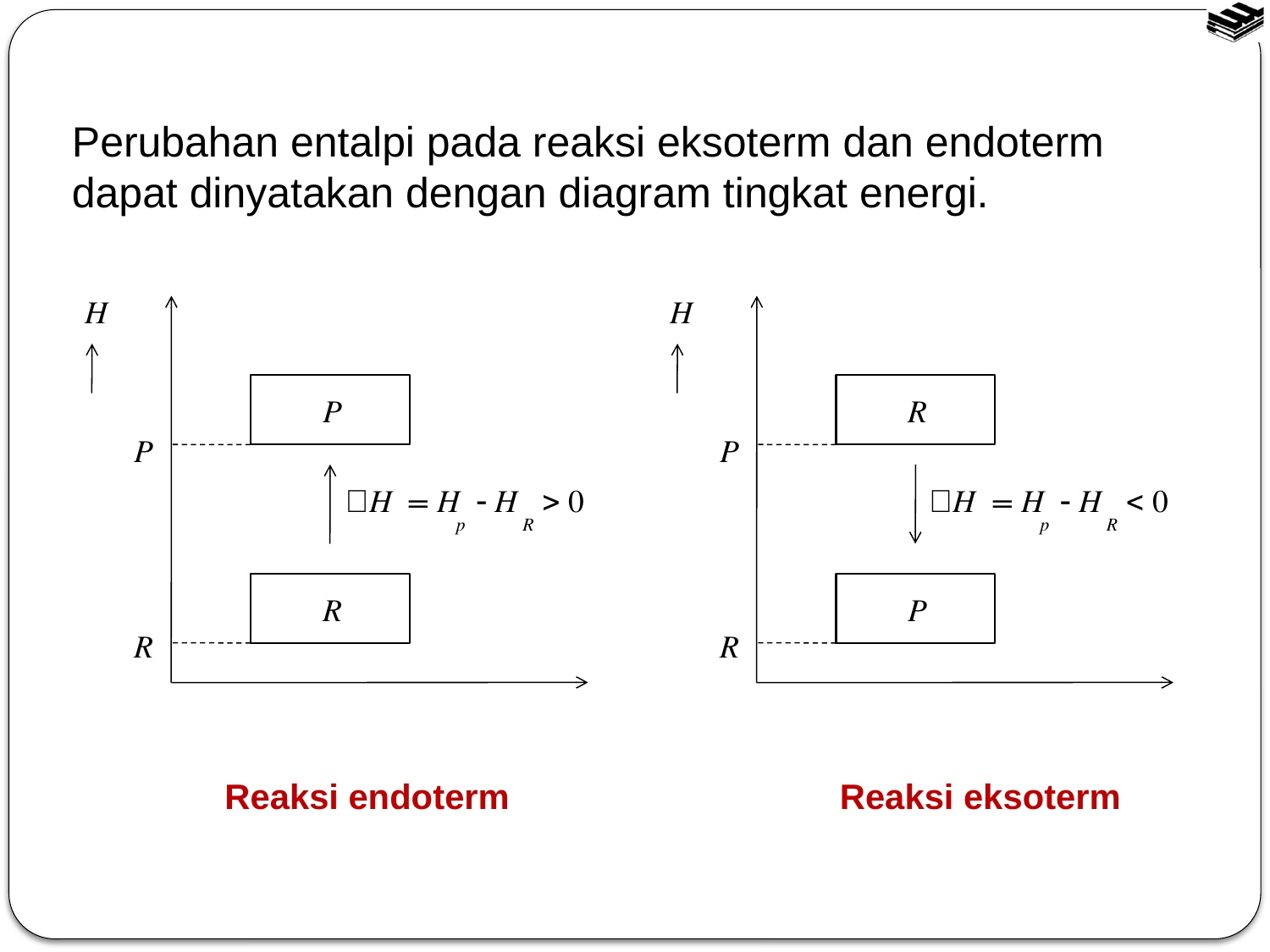

Perubahan entalpi pada reaksi eksoterm dan endoterm dapat dinyatakan dengan diagram tingkat energi.
H
H

P
R
P
P
ΔH  = H  − H   > 0
p
R
ΔH  = H  − H   < 0
p
R

R
P
R
R
Reaksi endoterm
Reaksi eksoterm